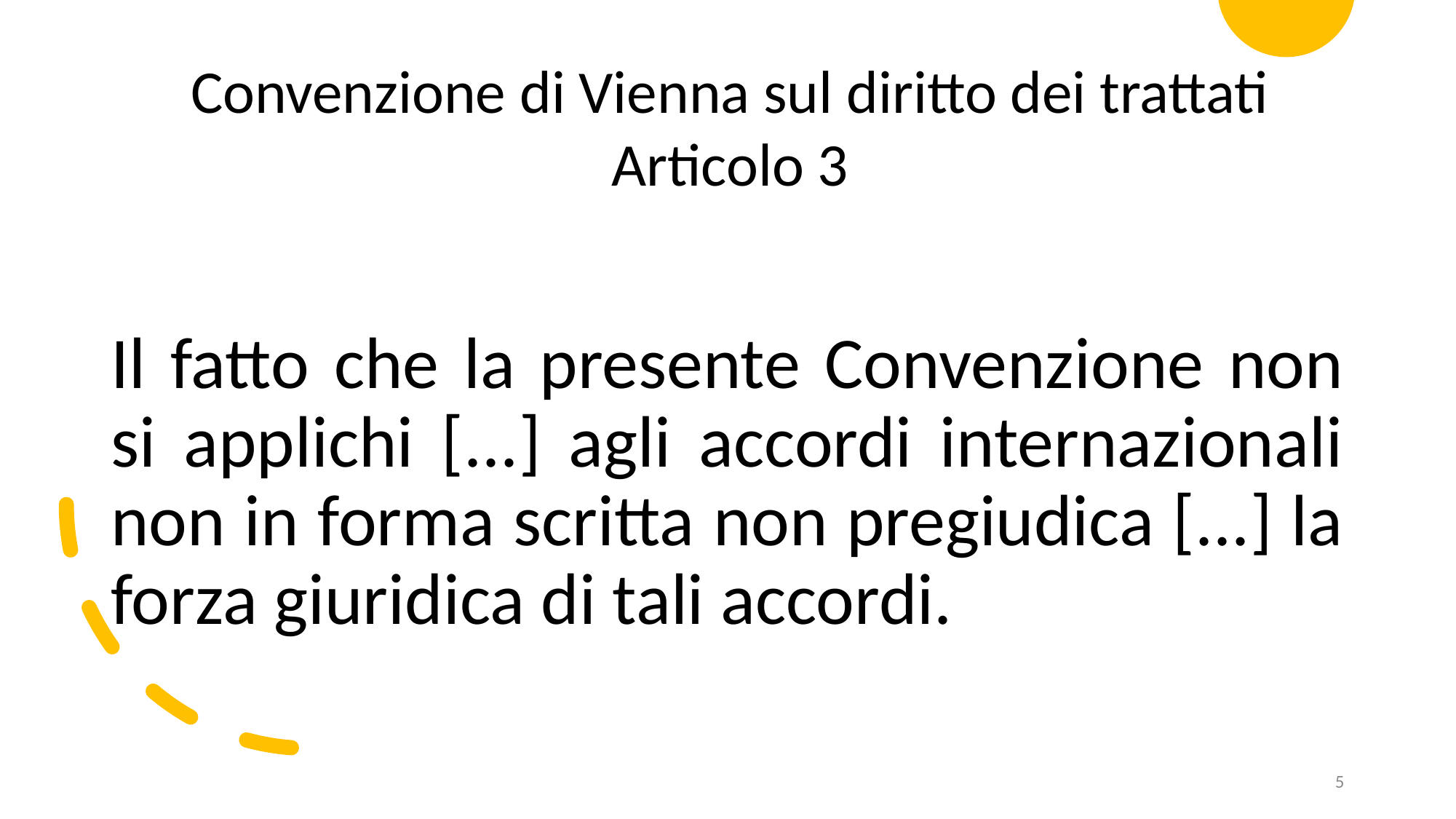

Convenzione di Vienna sul diritto dei trattati
Articolo 3

Il fatto che la presente Convenzione non si applichi [...] agli accordi internazionali non in forma scritta non pregiudica [...] la forza giuridica di tali accordi.

5